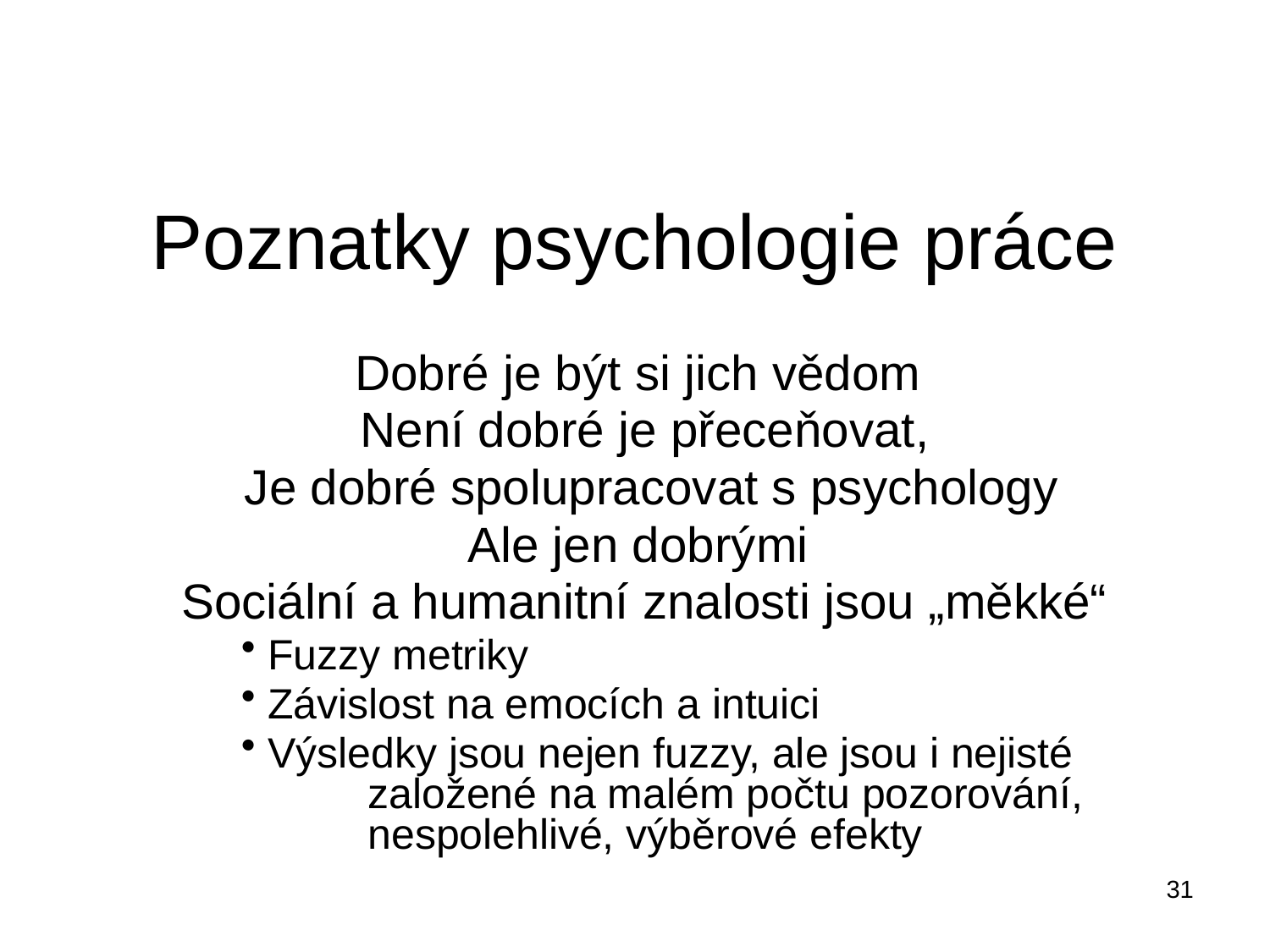

# Poznatky psychologie práce
Dobré je být si jich vědom
Není dobré je přeceňovat,
 Je dobré spolupracovat s psychology
Ale jen dobrými
Sociální a humanitní znalosti jsou „měkké“
 Fuzzy metriky
 Závislost na emocích a intuici
 Výsledky jsou nejen fuzzy, ale jsou i nejisté 	založené na malém počtu pozorování, 	nespolehlivé, výběrové efekty

31